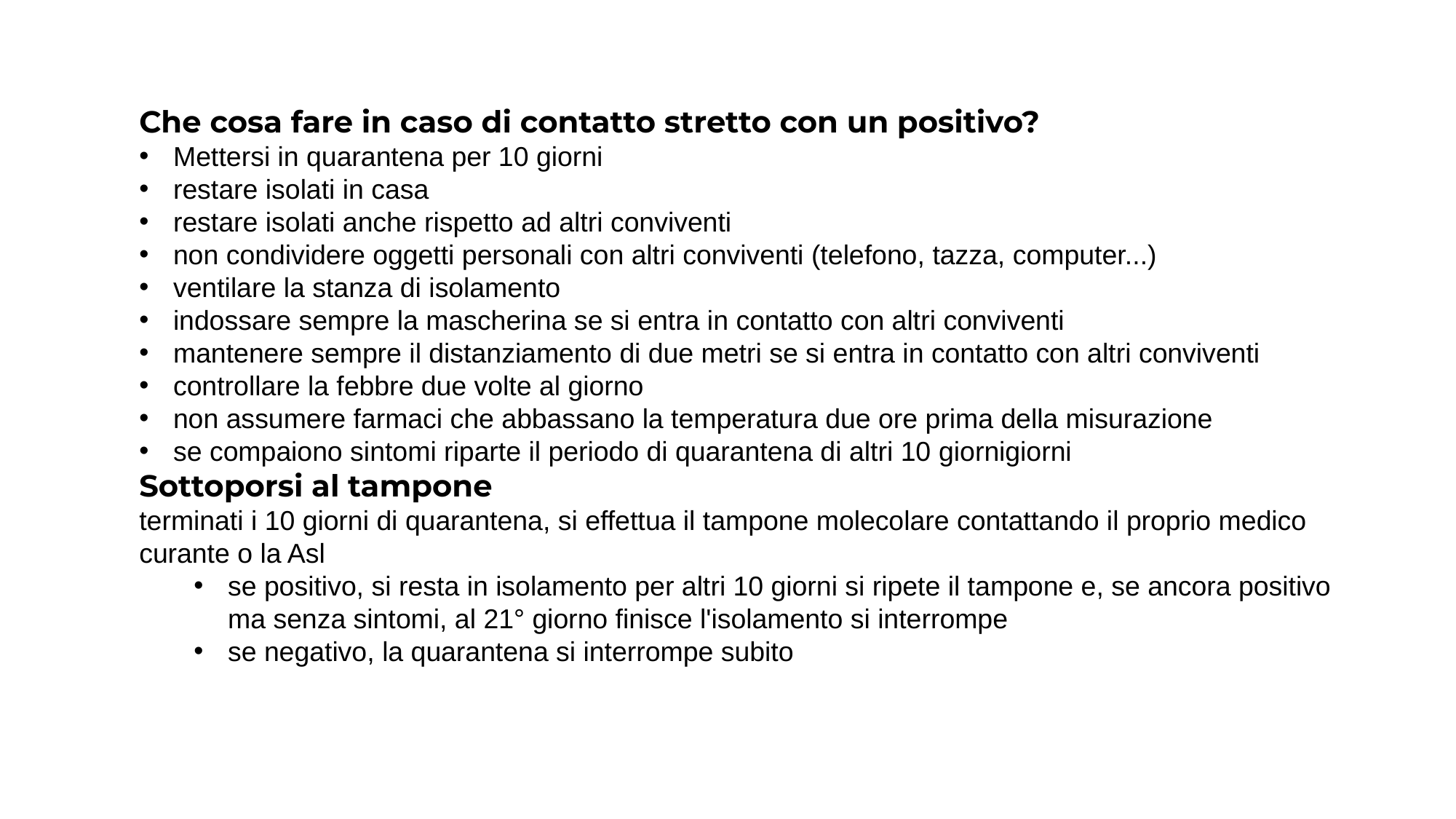

Che cosa fare in caso di contatto stretto con un positivo?
Mettersi in quarantena per 10 giorni
restare isolati in casa
restare isolati anche rispetto ad altri conviventi
non condividere oggetti personali con altri conviventi (telefono, tazza, computer...)
ventilare la stanza di isolamento
indossare sempre la mascherina se si entra in contatto con altri conviventi
mantenere sempre il distanziamento di due metri se si entra in contatto con altri conviventi
controllare la febbre due volte al giorno
non assumere farmaci che abbassano la temperatura due ore prima della misurazione
se compaiono sintomi riparte il periodo di quarantena di altri 10 giornigiorni
Sottoporsi al tampone
terminati i 10 giorni di quarantena, si effettua il tampone molecolare contattando il proprio medico curante o la Asl
se positivo, si resta in isolamento per altri 10 giorni si ripete il tampone e, se ancora positivo ma senza sintomi, al 21° giorno finisce l'isolamento si interrompe
se negativo, la quarantena si interrompe subito